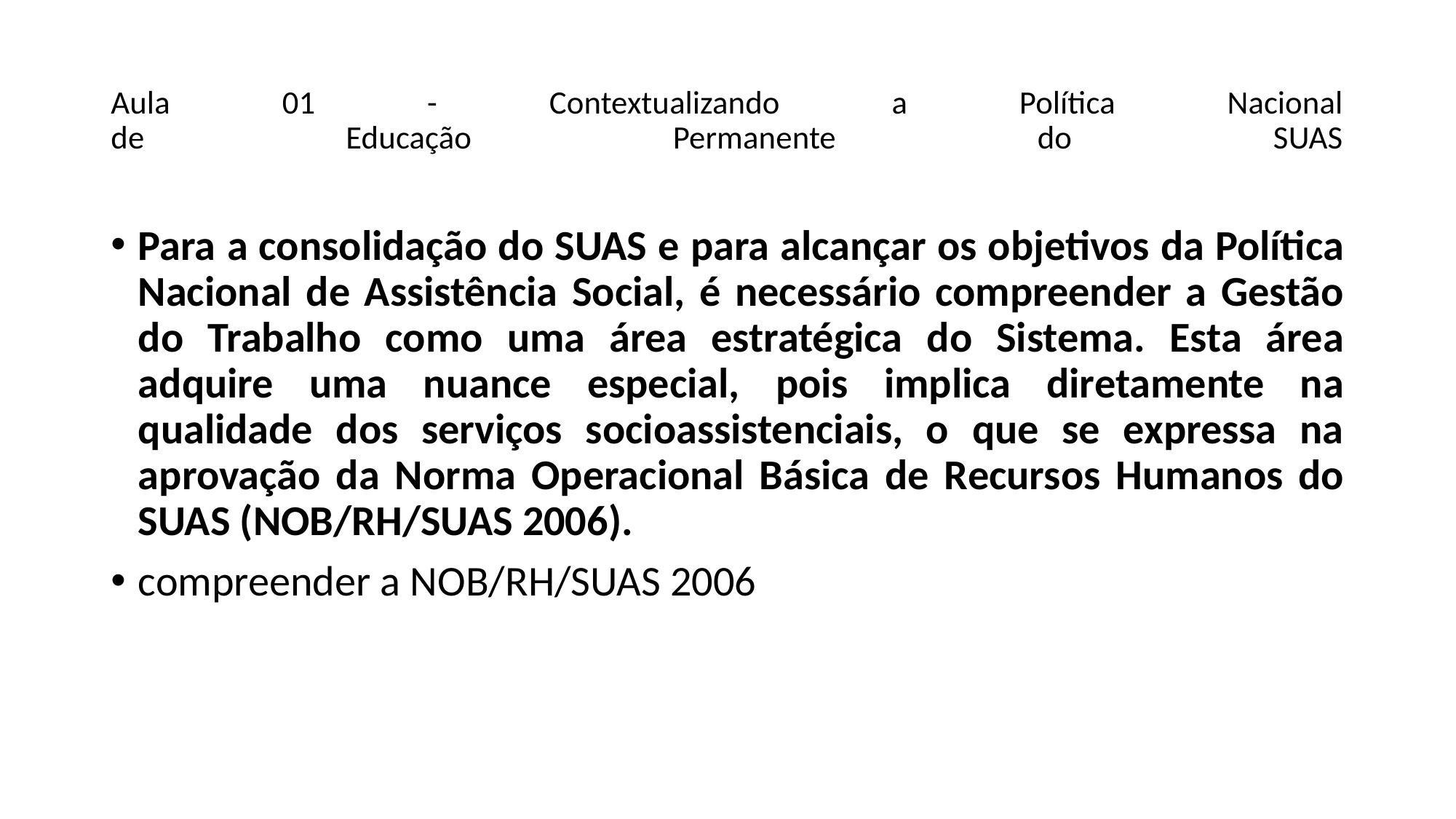

# Aula 01 - Contextualizando a Política Nacional de Educação Permanente do SUAS
Para a consolidação do SUAS e para alcançar os objetivos da Política Nacional de Assistência Social, é necessário compreender a Gestão do Trabalho como uma área estratégica do Sistema. Esta área adquire uma nuance especial, pois implica diretamente na qualidade dos serviços socioassistenciais, o que se expressa na aprovação da Norma Operacional Básica de Recursos Humanos do SUAS (NOB/RH/SUAS 2006).
compreender a NOB/RH/SUAS 2006